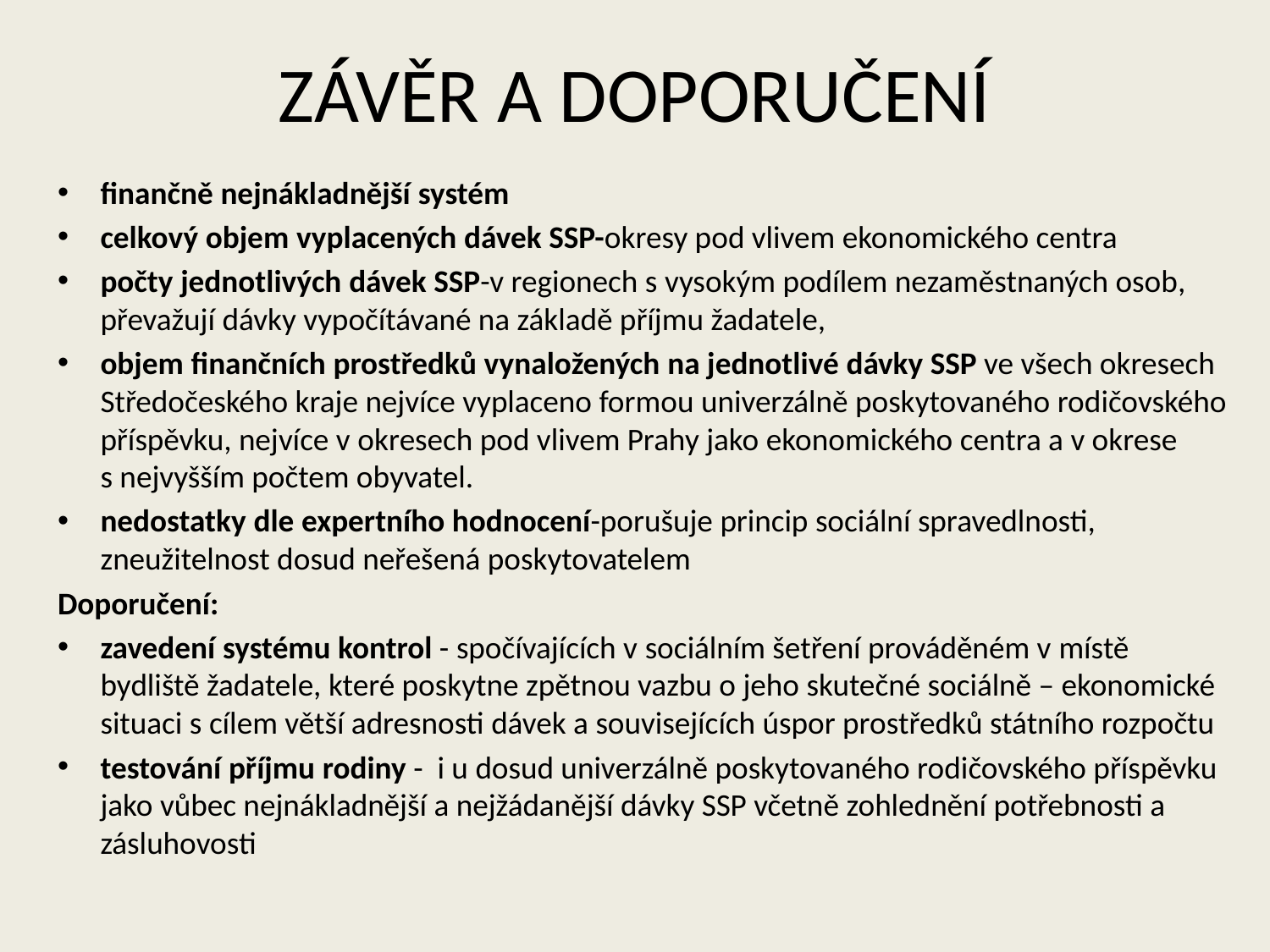

# ZÁVĚR A DOPORUČENÍ
finančně nejnákladnější systém
celkový objem vyplacených dávek SSP-okresy pod vlivem ekonomického centra
počty jednotlivých dávek SSP-v regionech s vysokým podílem nezaměstnaných osob, převažují dávky vypočítávané na základě příjmu žadatele,
objem finančních prostředků vynaložených na jednotlivé dávky SSP ve všech okresech Středočeského kraje nejvíce vyplaceno formou univerzálně poskytovaného rodičovského příspěvku, nejvíce v okresech pod vlivem Prahy jako ekonomického centra a v okrese s nejvyšším počtem obyvatel.
nedostatky dle expertního hodnocení-porušuje princip sociální spravedlnosti, zneužitelnost dosud neřešená poskytovatelem
Doporučení:
zavedení systému kontrol - spočívajících v sociálním šetření prováděném v místě bydliště žadatele, které poskytne zpětnou vazbu o jeho skutečné sociálně – ekonomické situaci s cílem větší adresnosti dávek a souvisejících úspor prostředků státního rozpočtu
testování příjmu rodiny -  i u dosud univerzálně poskytovaného rodičovského příspěvku jako vůbec nejnákladnější a nejžádanější dávky SSP včetně zohlednění potřebnosti a zásluhovosti